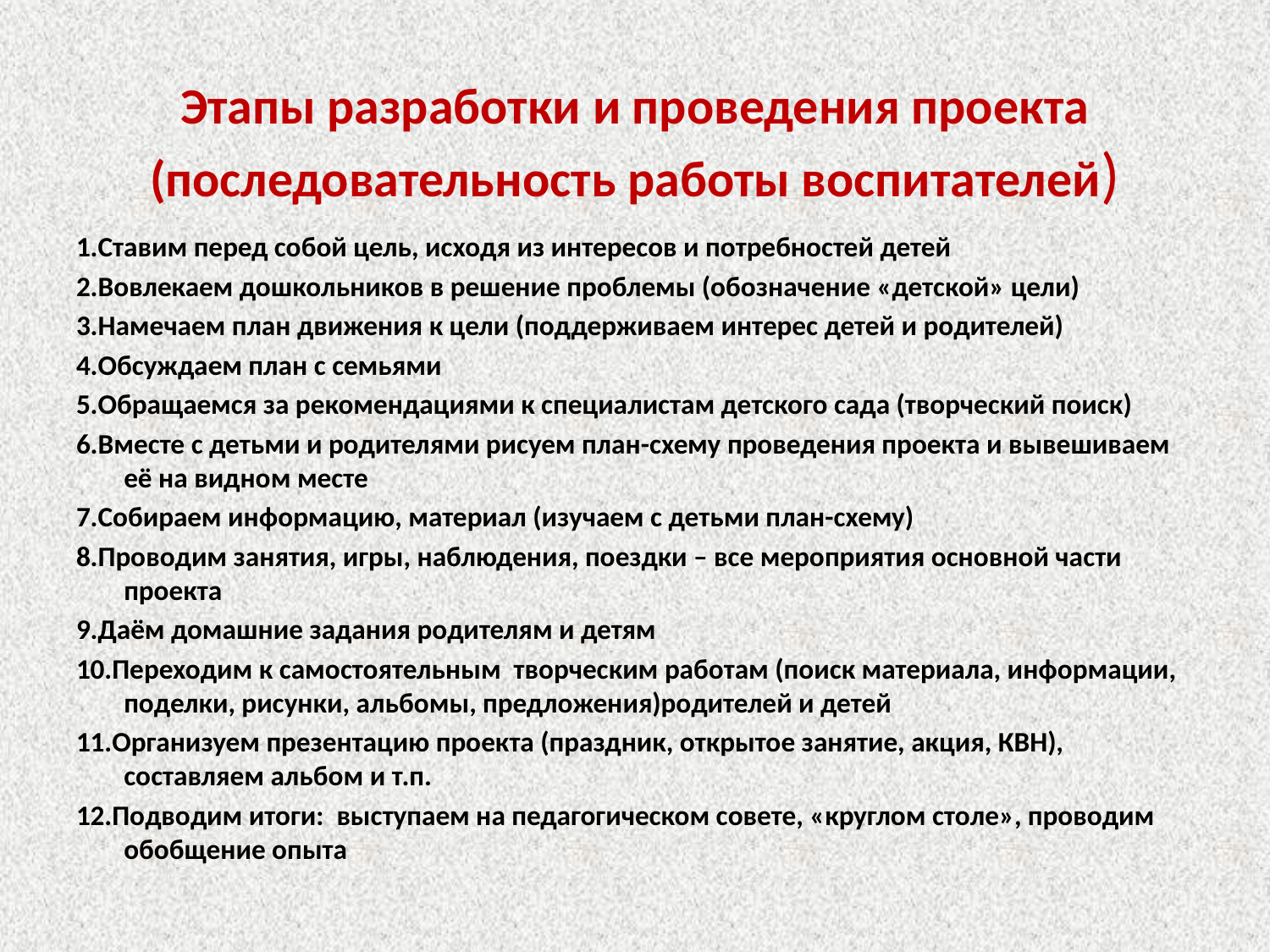

# Этапы разработки и проведения проекта (последовательность работы воспитателей)
1.Ставим перед собой цель, исходя из интересов и потребностей детей
2.Вовлекаем дошкольников в решение проблемы (обозначение «детской» цели)
3.Намечаем план движения к цели (поддерживаем интерес детей и родителей)
4.Обсуждаем план с семьями
5.Обращаемся за рекомендациями к специалистам детского сада (творческий поиск)
6.Вместе с детьми и родителями рисуем план-схему проведения проекта и вывешиваем её на видном месте
7.Собираем информацию, материал (изучаем с детьми план-схему)
8.Проводим занятия, игры, наблюдения, поездки – все мероприятия основной части проекта
9.Даём домашние задания родителям и детям
10.Переходим к самостоятельным  творческим работам (поиск материала, информации, поделки, рисунки, альбомы, предложения)родителей и детей
11.Организуем презентацию проекта (праздник, открытое занятие, акция, КВН), составляем альбом и т.п.
12.Подводим итоги:  выступаем на педагогическом совете, «круглом столе», проводим обобщение опыта